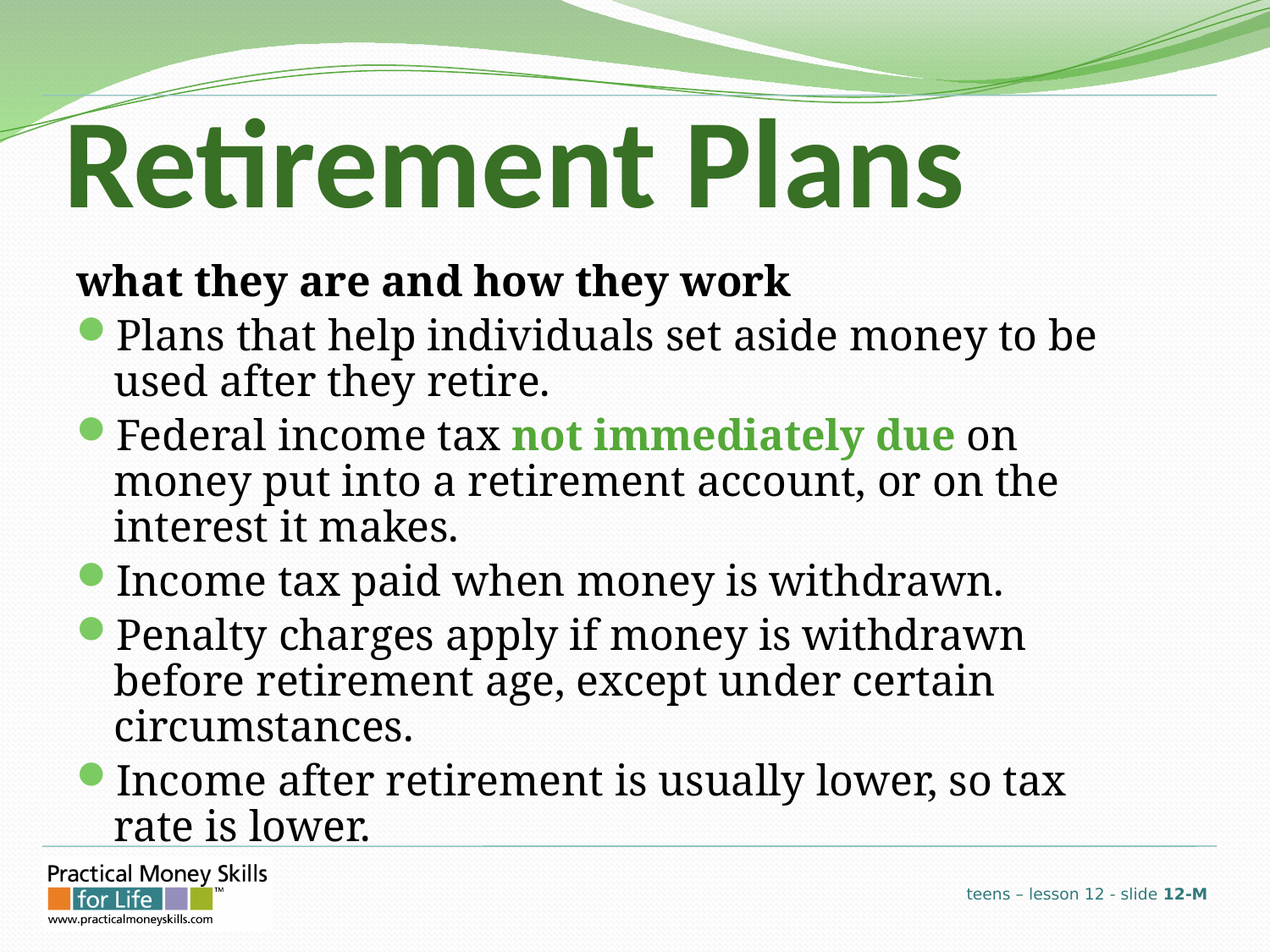

# Retirement Plans
what they are and how they work
Plans that help individuals set aside money to be used after they retire.
Federal income tax not immediately due on money put into a retirement account, or on the interest it makes.
Income tax paid when money is withdrawn.
Penalty charges apply if money is withdrawn before retirement age, except under certain circumstances.
Income after retirement is usually lower, so tax rate is lower.

teens – lesson 12 - slide 12-M